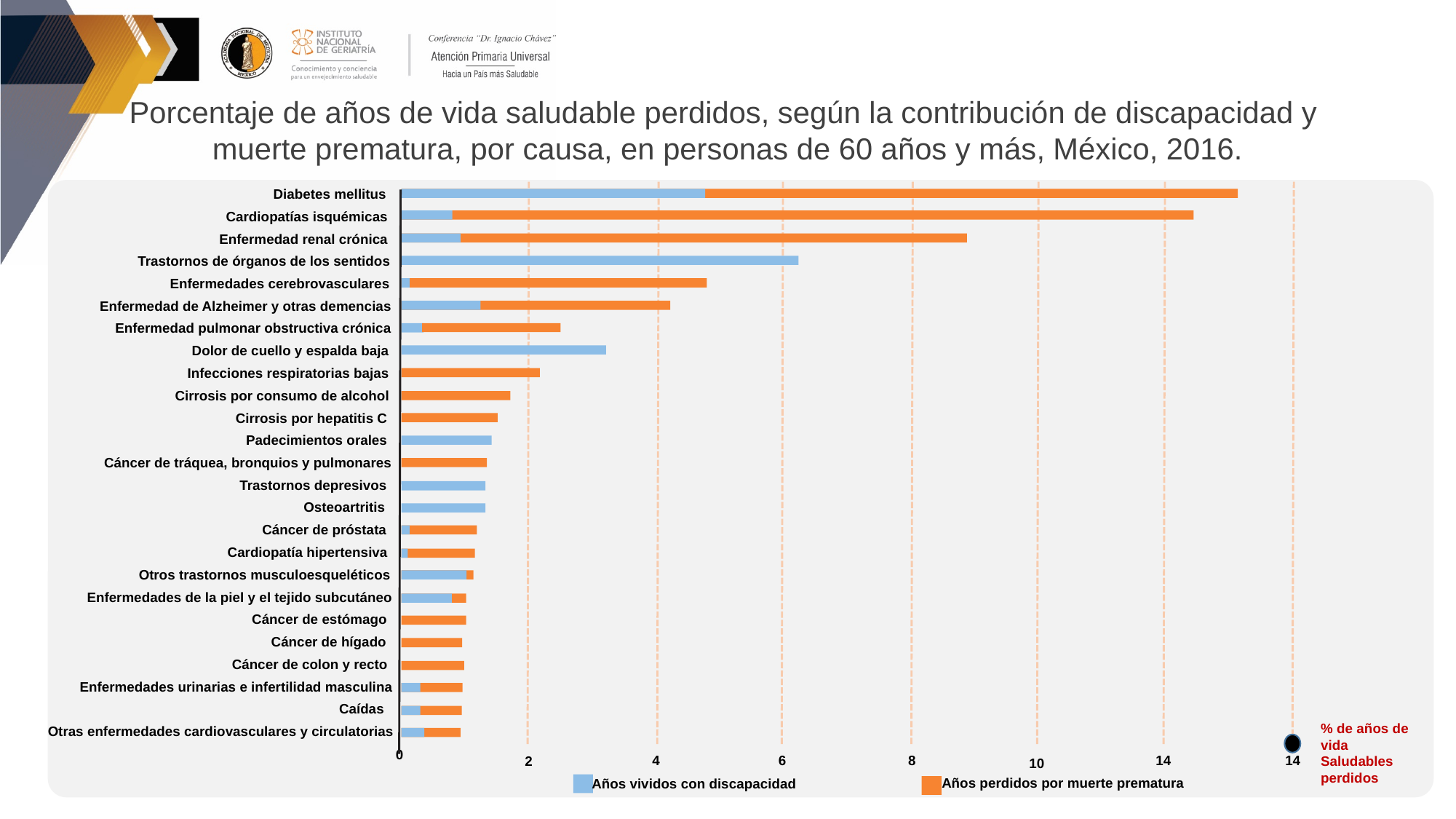

Porcentaje de años de vida saludable perdidos, según la contribución de discapacidad y
muerte prematura, por causa, en personas de 60 años y más, México, 2016.

Diabetes mellitus

Cardiopatías isquémicas

Enfermedad renal crónica

Trastornos de órganos de los sentidos

Enfermedades cerebrovasculares

Enfermedad de Alzheimer y otras demencias

Enfermedad pulmonar obstructiva crónica

Dolor de cuello y espalda baja

Infecciones respiratorias bajas

Cirrosis por consumo de alcohol

Cirrosis por hepatitis C

Padecimientos orales

Cáncer de tráquea, bronquios y pulmonares

Trastornos depresivos

Osteoartritis

Cáncer de próstata

Cardiopatía hipertensiva

Otros trastornos musculoesqueléticos

Enfermedades de la piel y el tejido subcutáneo

Cáncer de estómago

Cáncer de hígado

Cáncer de colon y recto

Enfermedades urinarias e infertilidad masculina

Caídas

Otras enfermedades cardiovasculares y circulatorias

0
4
14
8
14
6
2
10
% de años de vida
Saludables perdidos
Años perdidos por muerte prematura

Años vividos con discapacidad